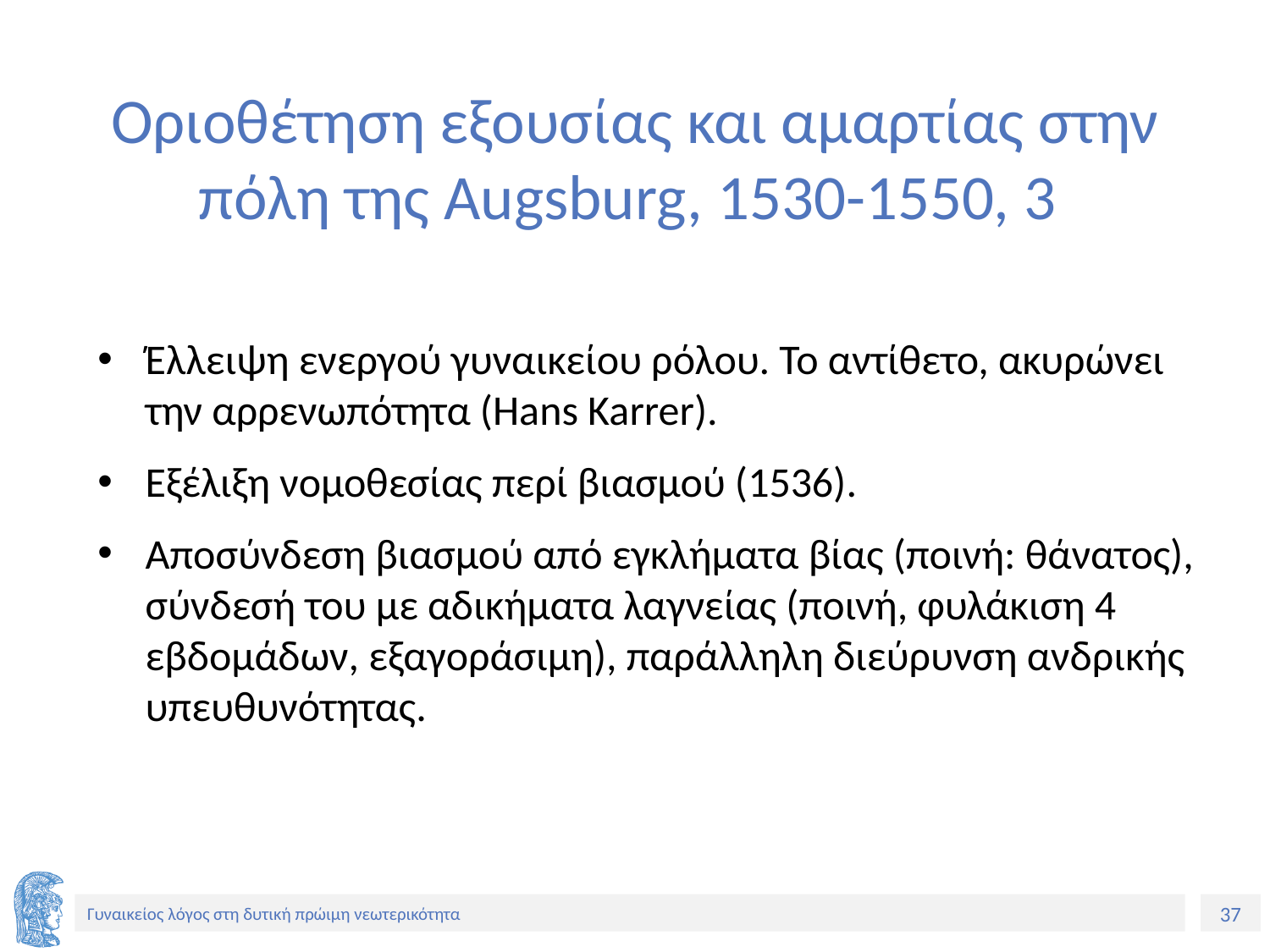

# Οριοθέτηση εξουσίας και αμαρτίας στην πόλη της Augsburg, 1530-1550, 3
Έλλειψη ενεργού γυναικείου ρόλου. Το αντίθετο, ακυρώνει την αρρενωπότητα (Ηans Karrer).
Eξέλιξη νομοθεσίας περί βιασμού (1536).
Αποσύνδεση βιασμού από εγκλήματα βίας (ποινή: θάνατος), σύνδεσή του με αδικήματα λαγνείας (ποινή, φυλάκιση 4 εβδομάδων, εξαγοράσιμη), παράλληλη διεύρυνση ανδρικής υπευθυνότητας.